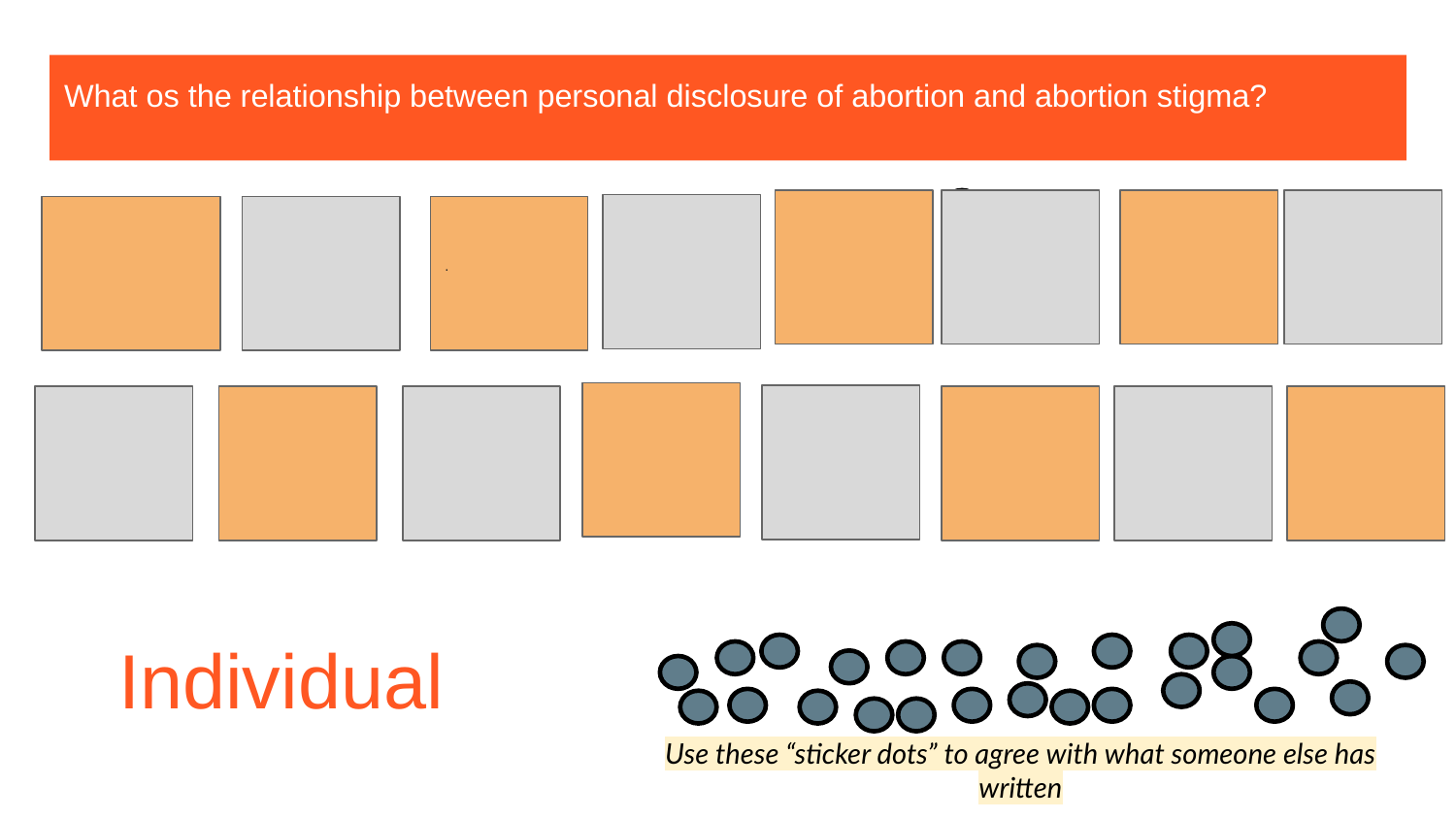

What os the relationship between personal disclosure of abortion and abortion stigma?

.

Individual

Use these “sticker dots” to agree with what someone else has written